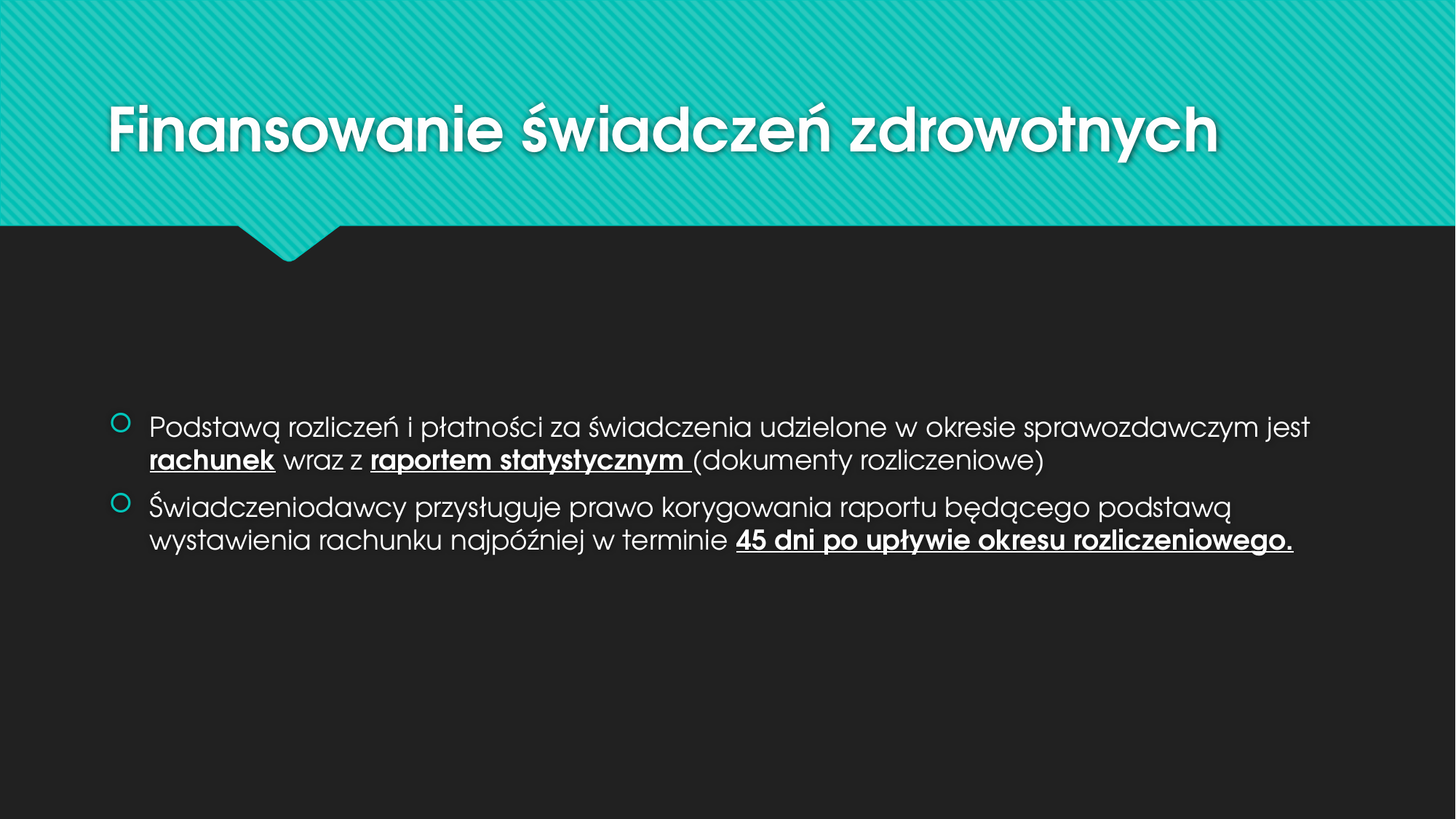

# Finansowanie świadczeń zdrowotnych
Podstawą rozliczeń i płatności za świadczenia udzielone w okresie sprawozdawczym jest rachunek wraz z raportem statystycznym (dokumenty rozliczeniowe)
Świadczeniodawcy przysługuje prawo korygowania raportu będącego podstawą wystawienia rachunku najpóźniej w terminie 45 dni po upływie okresu rozliczeniowego.